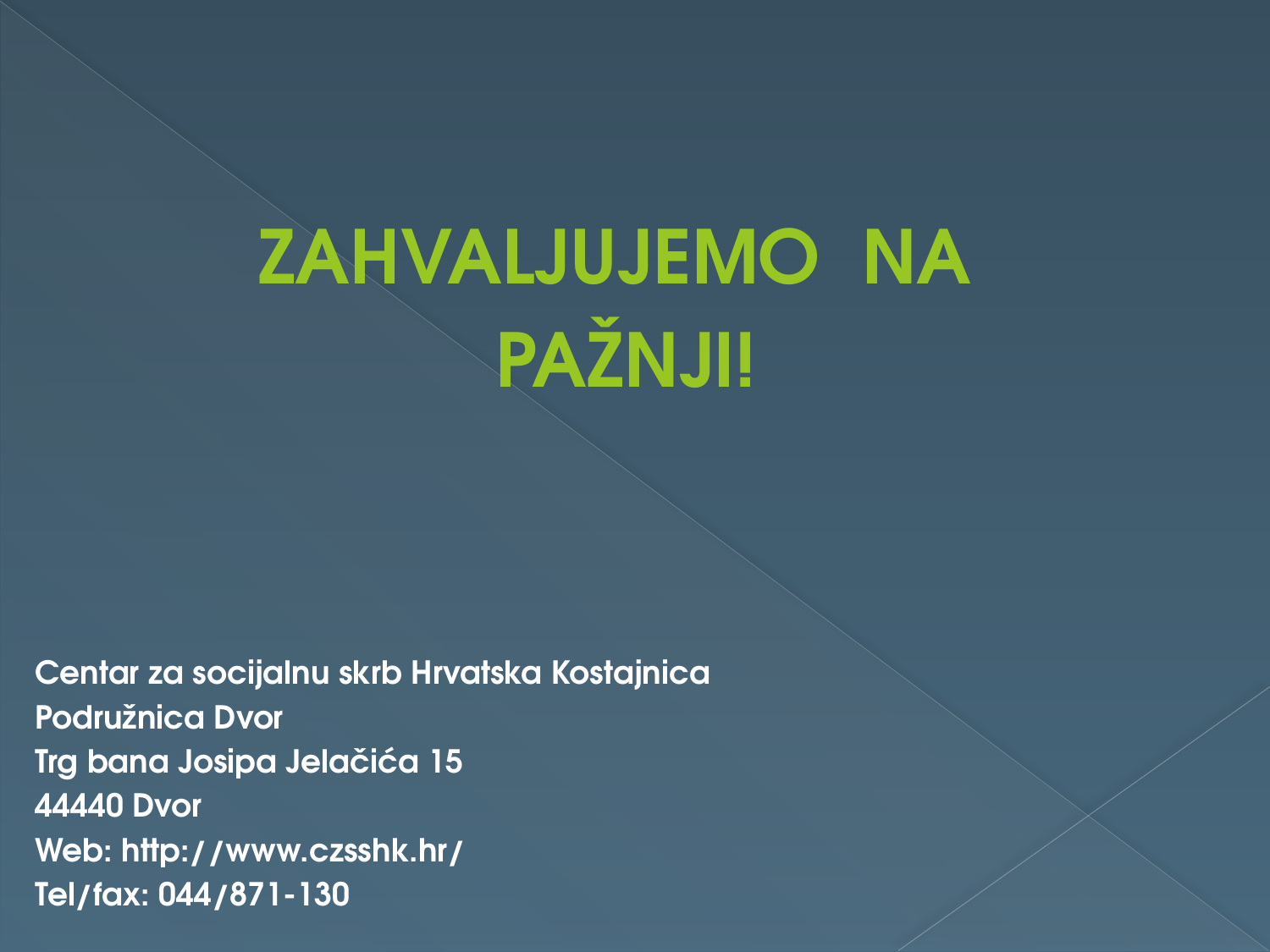

#

ZAHVALJUJEMO  NA
 PAŽNJI!

Centar za socijalnu skrb Hrvatska Kostajnica
Podružnica Dvor
Trg bana Josipa Jelačića 15
44440 Dvor
Web: http://www.czsshk.hr/
Tel/fax: 044/871-130